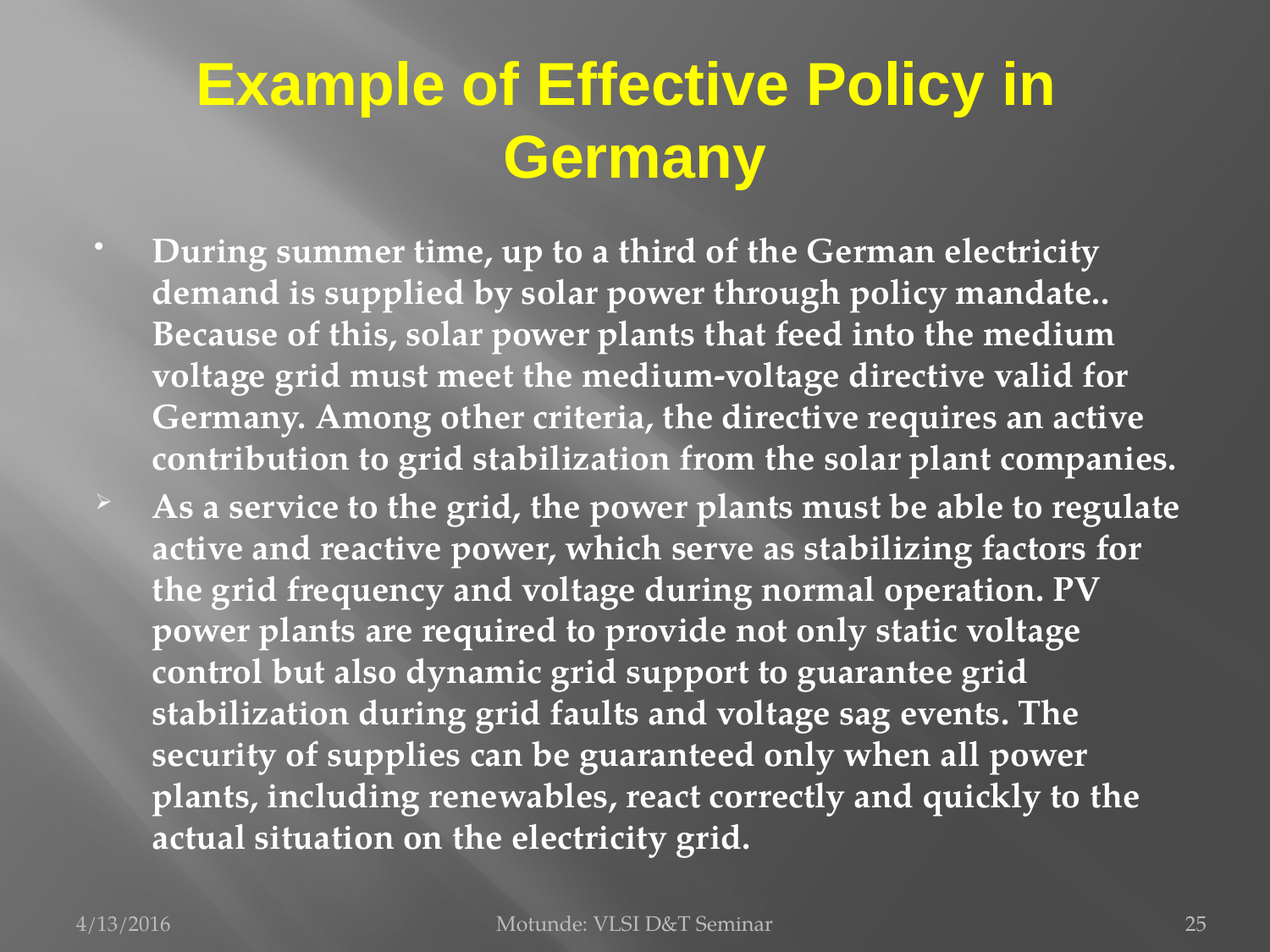

# Example of Effective Policy in  Germany
During summer time, up to a third of the German electricity demand is supplied by solar power through policy mandate.. Because of this, solar power plants that feed into the medium voltage grid must meet the medium-voltage directive valid for Germany. Among other criteria, the directive requires an active contribution to grid stabilization from the solar plant companies.
As a service to the grid, the power plants must be able to regulate active and reactive power, which serve as stabilizing factors for the grid frequency and voltage during normal operation. PV power plants are required to provide not only static voltage control but also dynamic grid support to guarantee grid stabilization during grid faults and voltage sag events. The security of supplies can be guaranteed only when all power plants, including renewables, react correctly and quickly to the actual situation on the electricity grid.

4/13/2016
Motunde: VLSI D&T Seminar
25